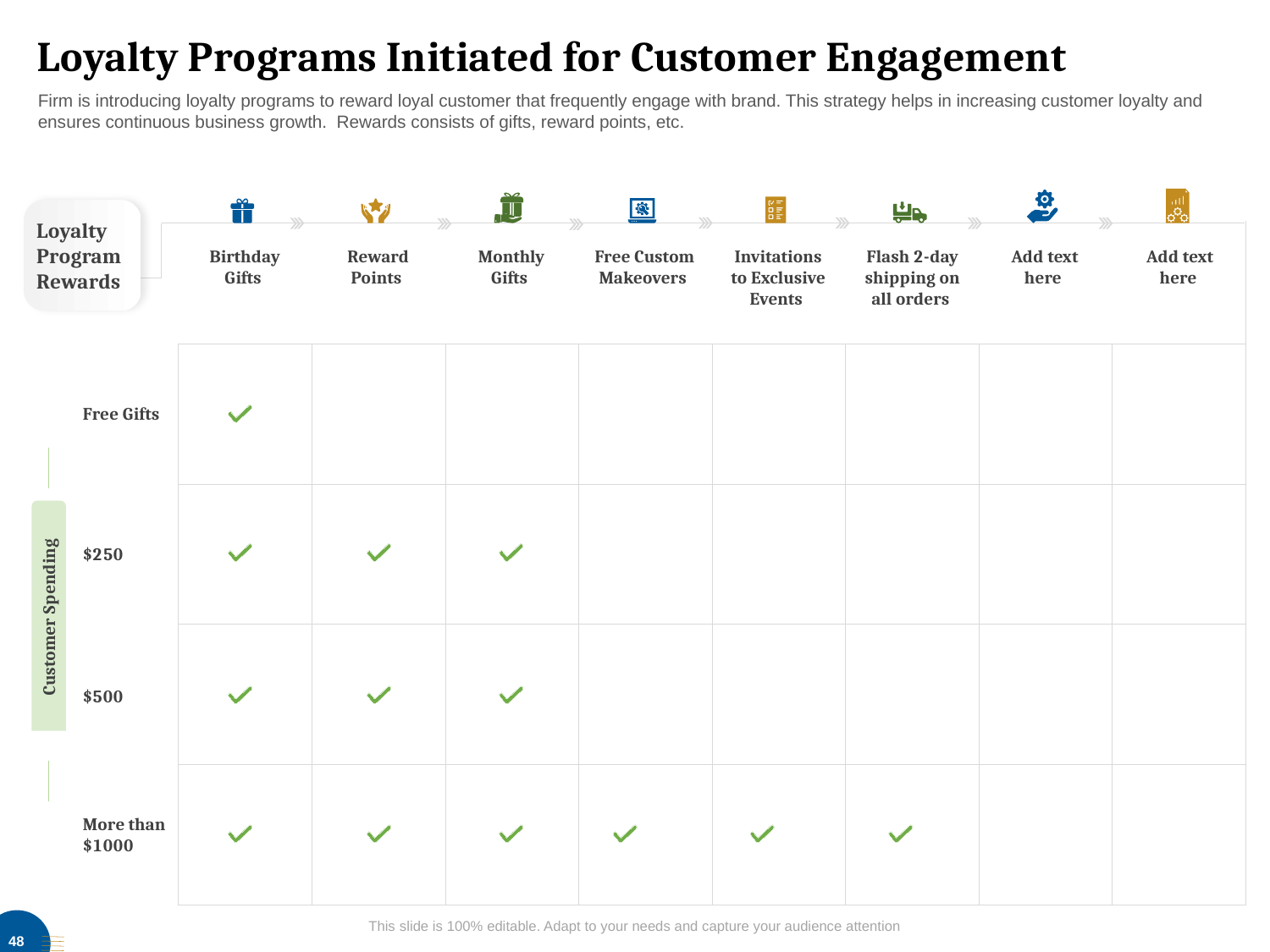

# Loyalty Programs Initiated for Customer Engagement
Firm is introducing loyalty programs to reward loyal customer that frequently engage with brand. This strategy helps in increasing customer loyalty and ensures continuous business growth.  Rewards consists of gifts, reward points, etc.

Add text here

Add text here

Monthly Gifts

Invitations to Exclusive Events

Birthday Gifts

Free Custom Makeovers

Reward Points

Loyalty Program Rewards

Flash 2-day shipping on all orders
|  |  |  |  |  |  |  |  |
| --- | --- | --- | --- | --- | --- | --- | --- |
|  |  |  |  |  |  |  |  |
|  |  |  |  |  |  |  |  |
|  |  |  |  |  |  |  |  |
Free Gifts

Customer Spending
$250
$500
More than $1000

This slide is 100% editable. Adapt to your needs and capture your audience attention
48